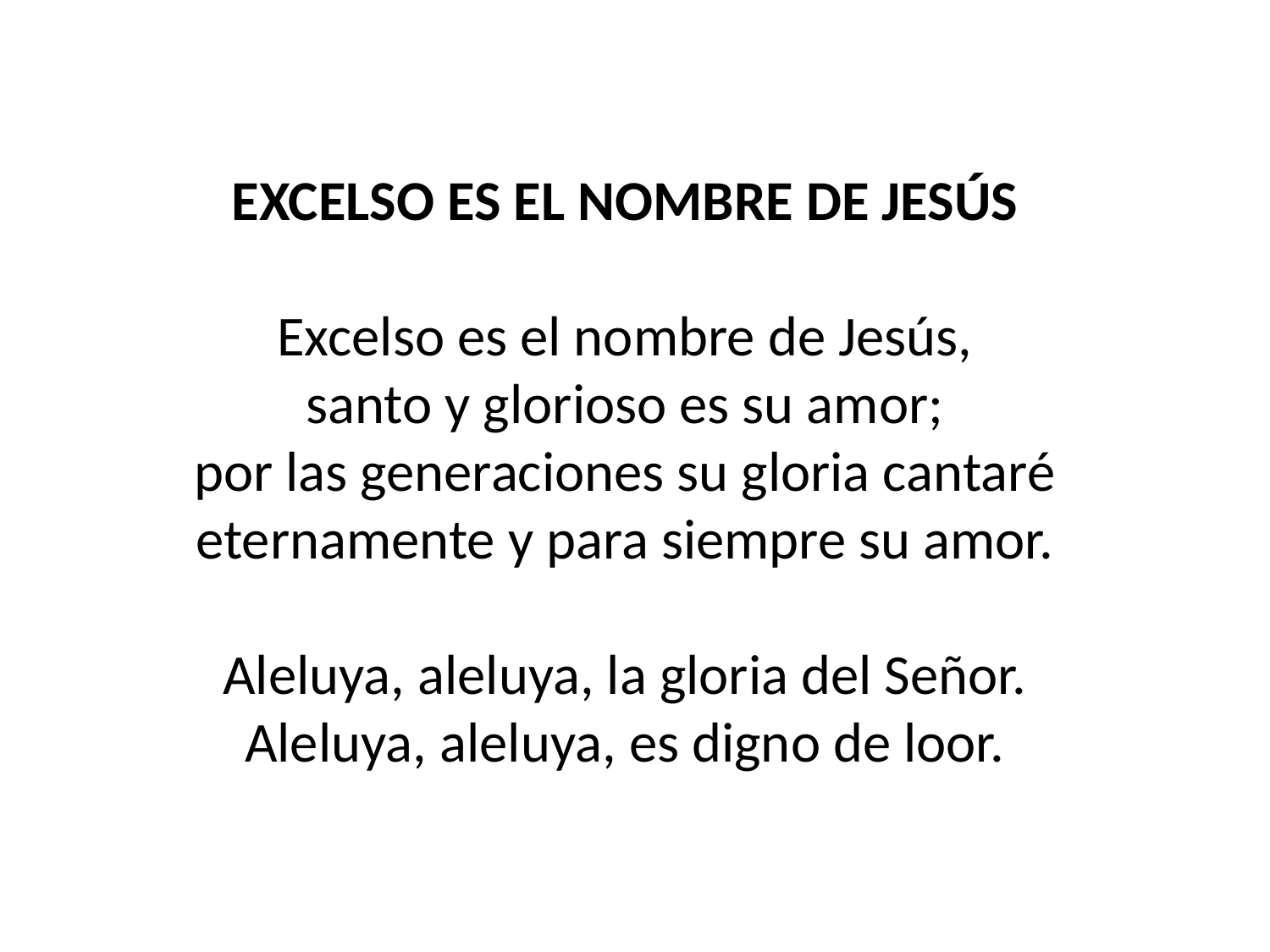

EXCELSO ES EL NOMBRE DE JESÚS

Excelso es el nombre de Jesús,
santo y glorioso es su amor;
por las generaciones su gloria cantaré
eternamente y para siempre su amor.

Aleluya, aleluya, la gloria del Señor.
Aleluya, aleluya, es digno de loor.